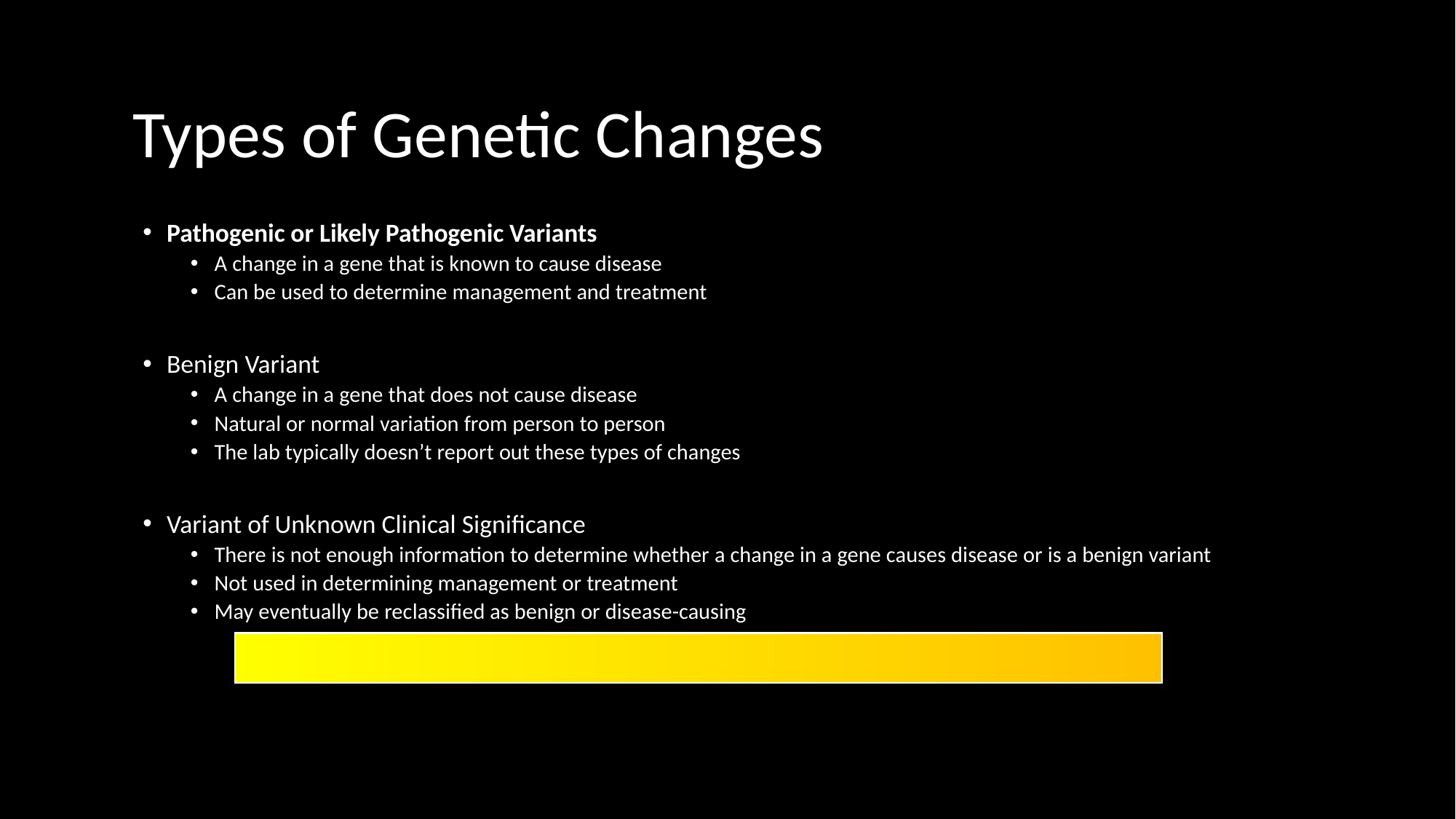

# Types of Genetic Changes
Pathogenic or Likely Pathogenic Variants
A change in a gene that is known to cause disease
Can be used to determine management and treatment

Benign Variant
A change in a gene that does not cause disease
Natural or normal variation from person to person
The lab typically doesn’t report out these types of changes

Variant of Unknown Clinical Significance
There is not enough information to determine whether a change in a gene causes disease or is a benign variant
Not used in determining management or treatment
May eventually be reclassified as benign or disease-causing

Pathogenic,
harmful change
Benign, not
harmful change
Variant of
uncertain significance
Likely benign
Likely pathogenic